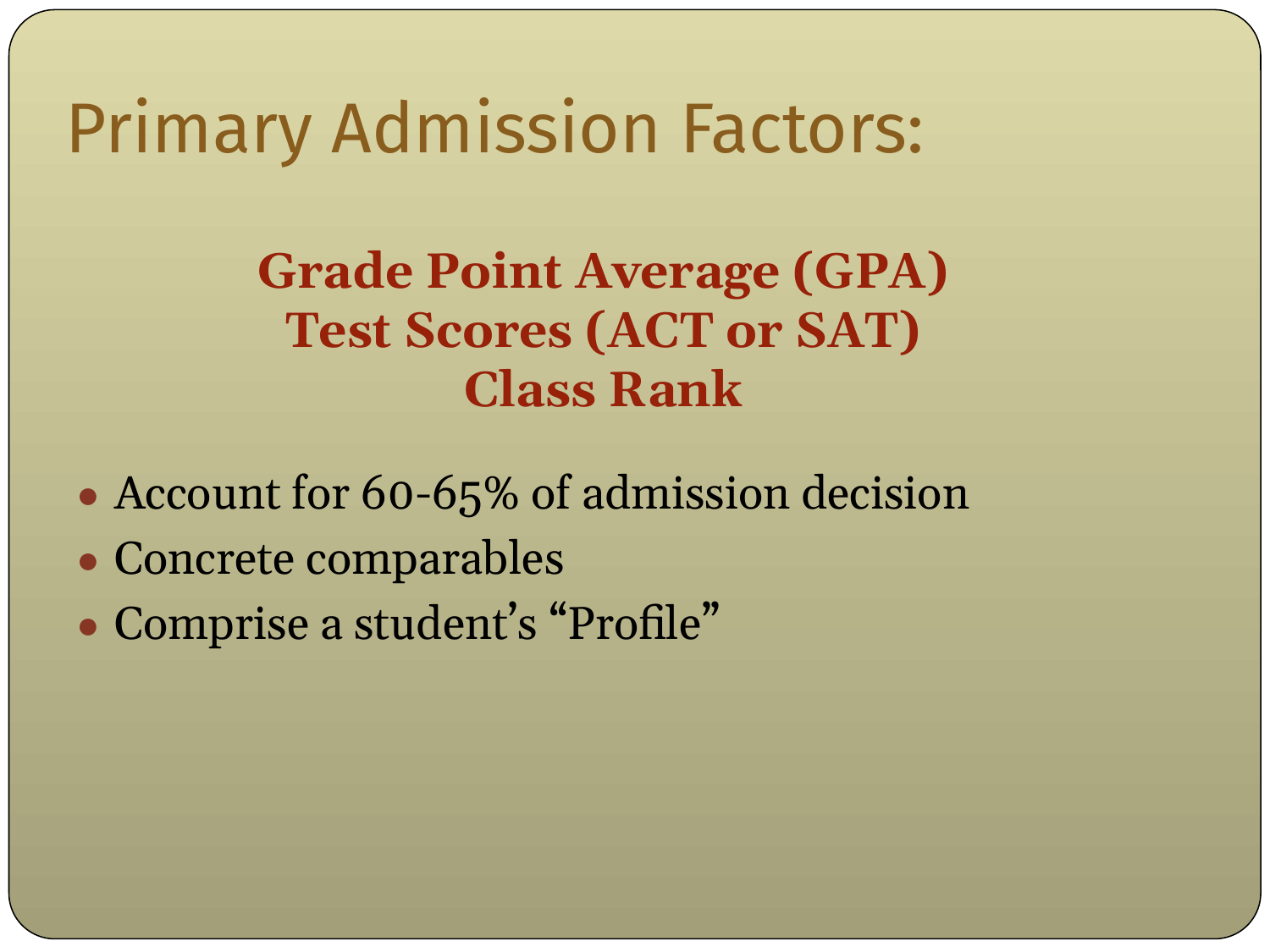

# Primary Admission Factors:
Grade Point Average (GPA)
Test Scores (ACT or SAT)
Class Rank

Account for 60-65% of admission decision
Concrete comparables
Comprise a student’s “Profile”